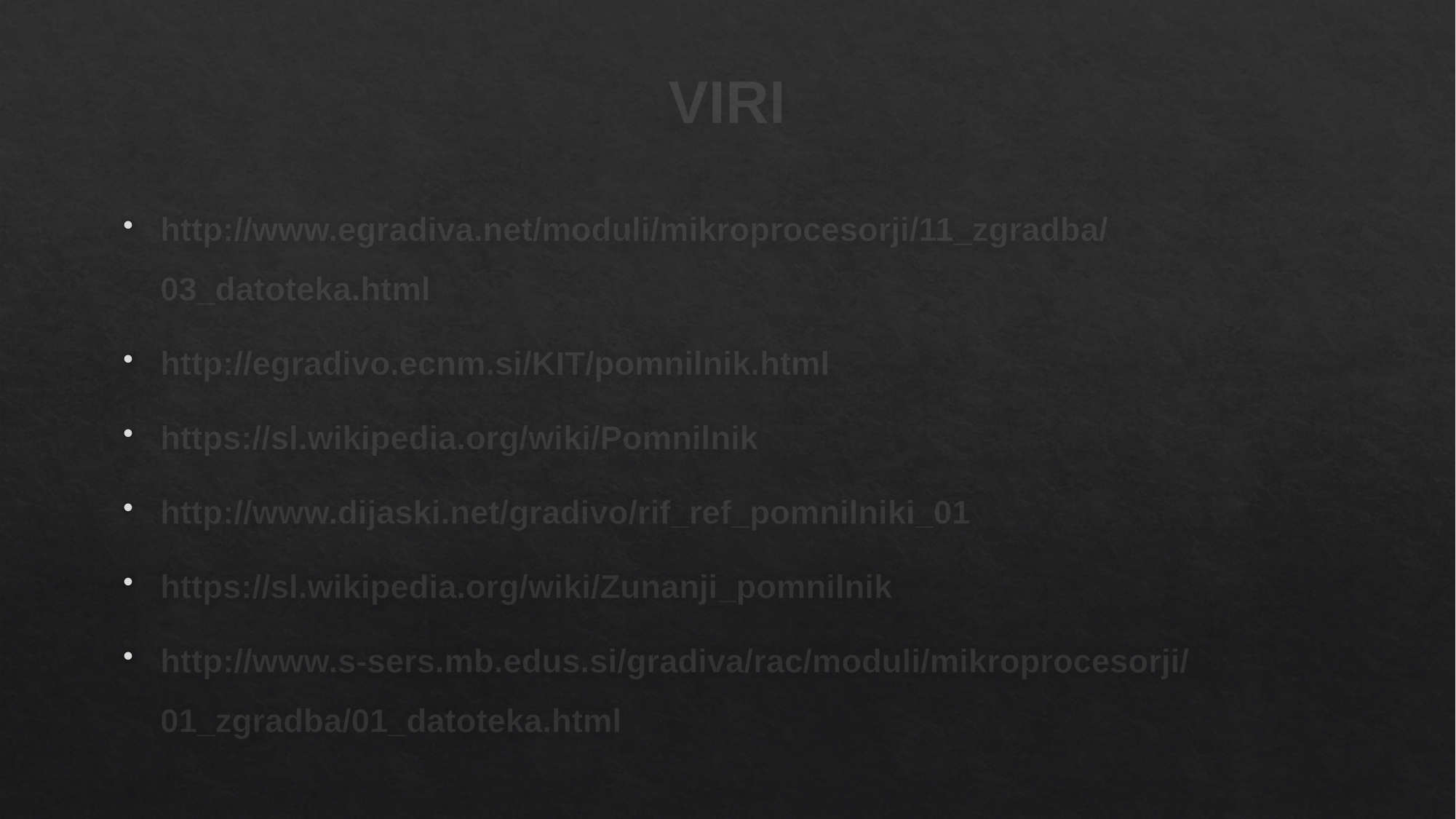

# VIRI
http://www.egradiva.net/moduli/mikroprocesorji/11_zgradba/03_datoteka.html
http://egradivo.ecnm.si/KIT/pomnilnik.html
https://sl.wikipedia.org/wiki/Pomnilnik
http://www.dijaski.net/gradivo/rif_ref_pomnilniki_01
https://sl.wikipedia.org/wiki/Zunanji_pomnilnik
http://www.s-sers.mb.edus.si/gradiva/rac/moduli/mikroprocesorji/01_zgradba/01_datoteka.html